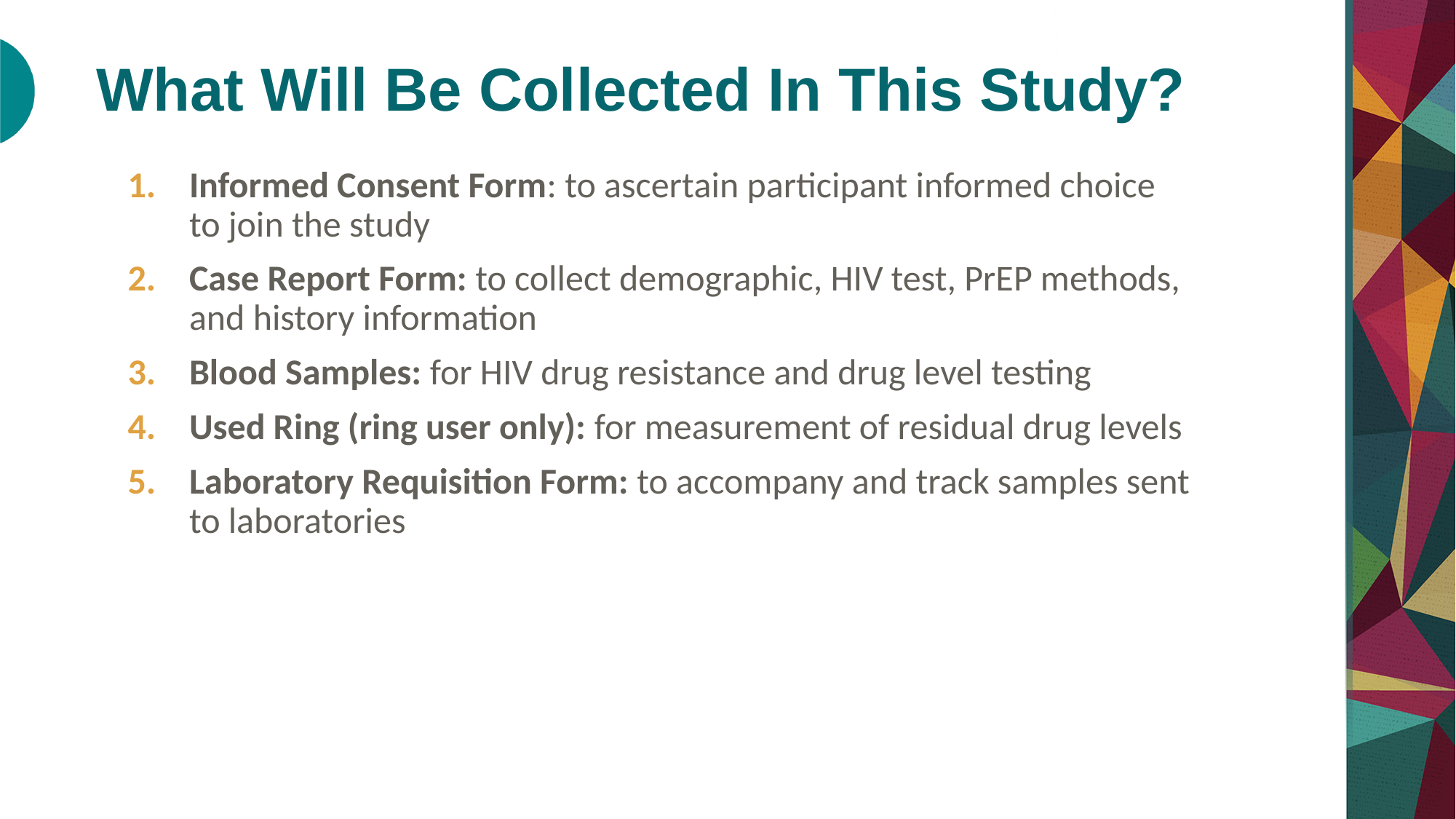

# What Will Be Collected In This Study?
Informed Consent Form: to ascertain participant informed choice to join the study
Case Report Form: to collect demographic, HIV test, PrEP methods, and history information
Blood Samples: for HIV drug resistance and drug level testing
Used Ring (ring user only): for measurement of residual drug levels
Laboratory Requisition Form: to accompany and track samples sent to laboratories